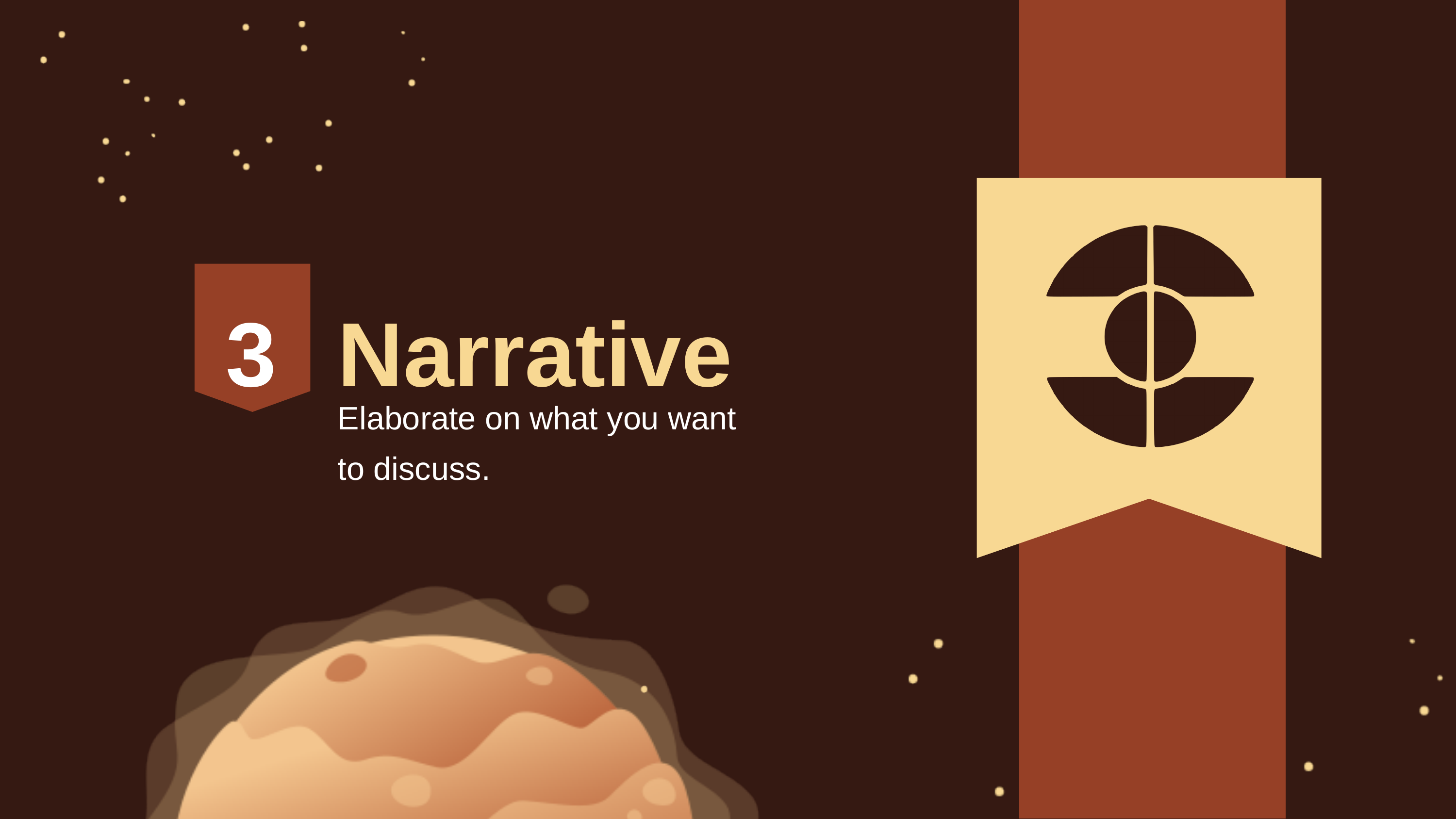

3
Narrative
Elaborate on what you want to discuss.